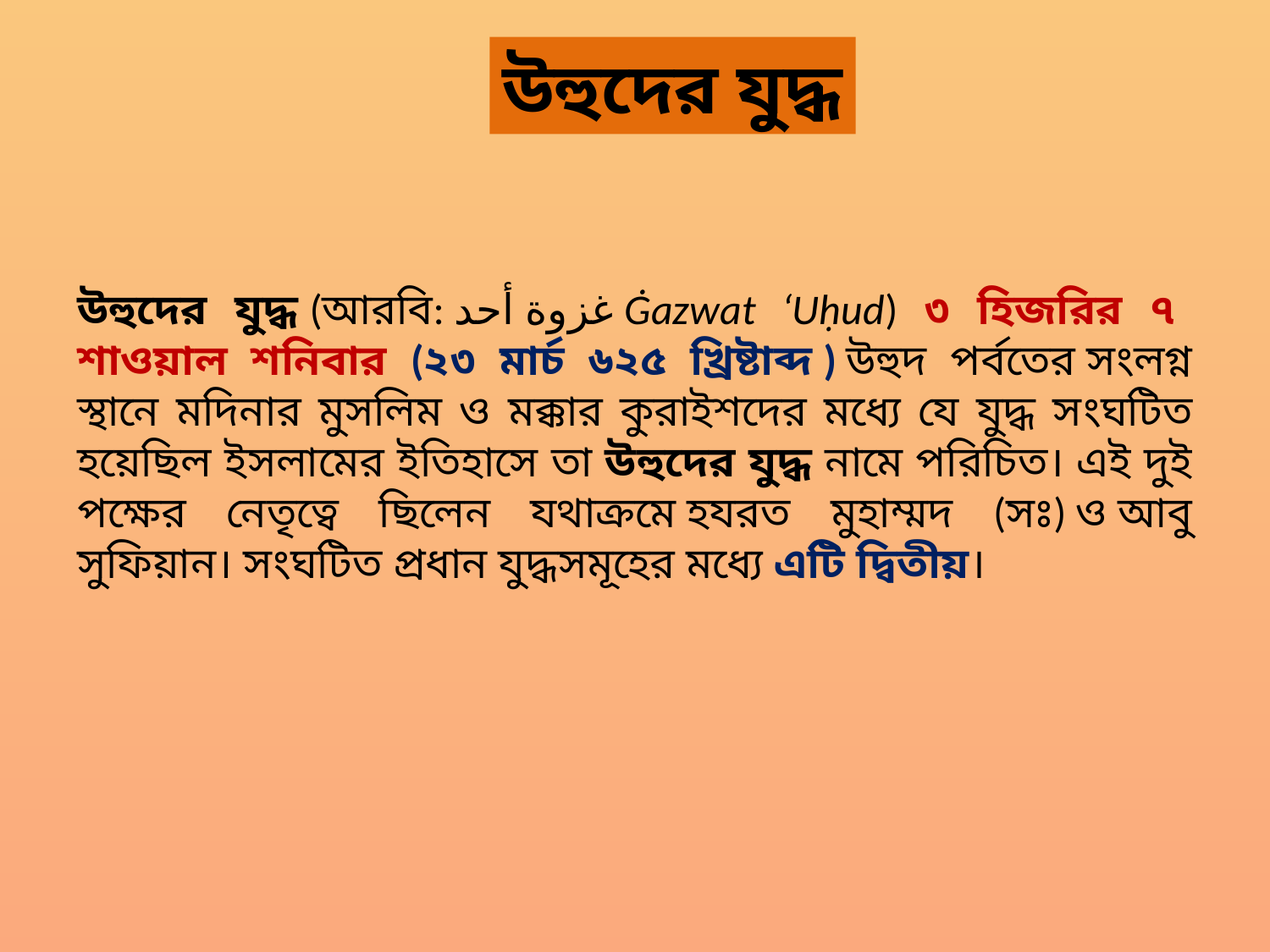

উহুদের যুদ্ধ
উহুদের যুদ্ধ (আরবি: غزوة أحد‎‎ Ġazwat ‘Uḥud) ৩ হিজরির ৭ শাওয়াল শনিবার (২৩ মার্চ ৬২৫ খ্রিষ্টাব্দ ) উহুদ পর্বতের সংলগ্ন স্থানে মদিনার মুসলিম ও মক্কার কুরাইশদের মধ্যে যে যুদ্ধ সংঘটিত হয়েছিল ইসলামের ইতিহাসে তা উহুদের যুদ্ধ নামে পরিচিত। এই দুই পক্ষের নেতৃত্বে ছিলেন যথাক্রমে হযরত মুহাম্মদ (সঃ) ও আবু সুফিয়ান। সংঘটিত প্রধান যুদ্ধসমূহের মধ্যে এটি দ্বিতীয়।